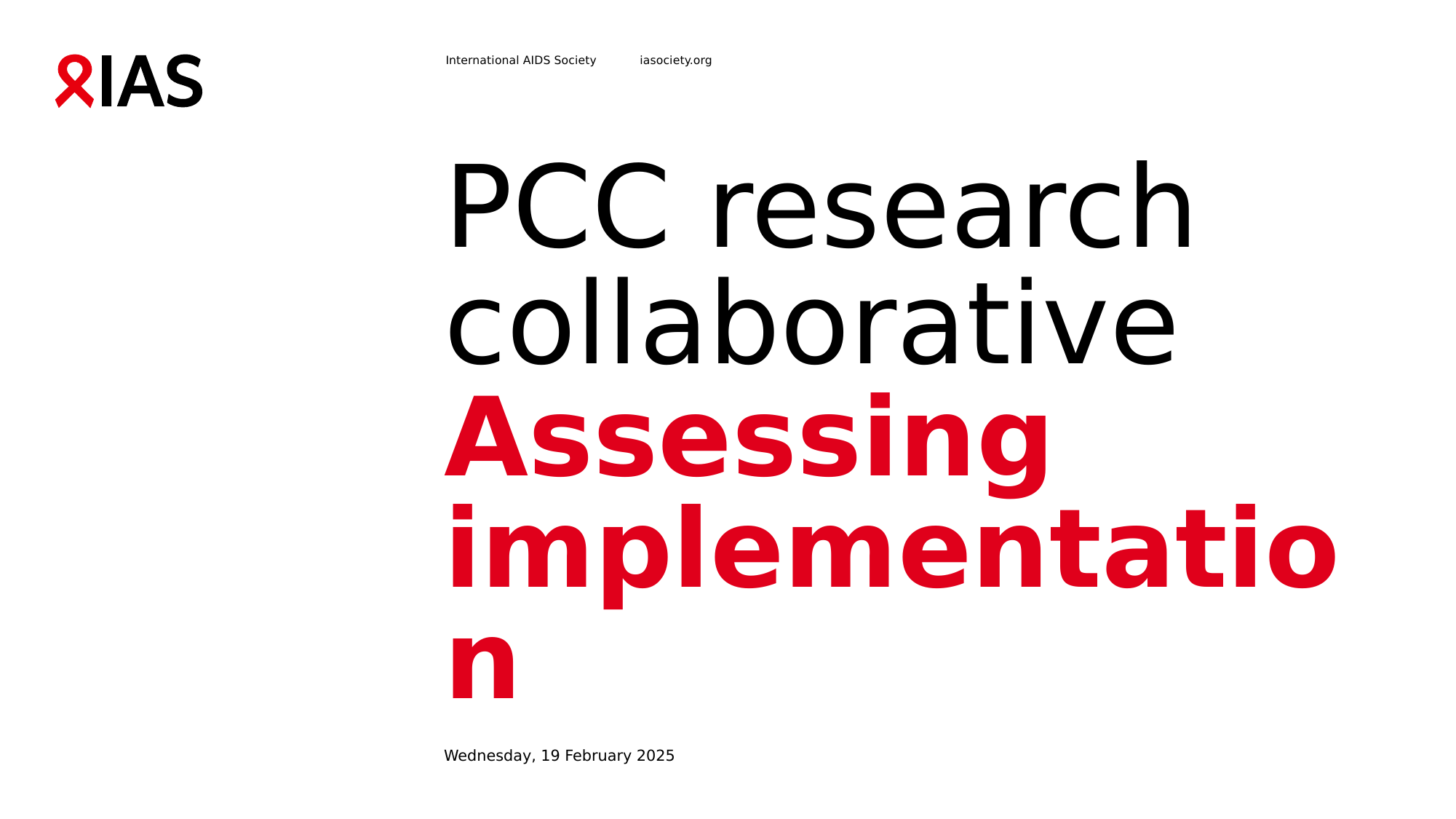

# PCC research collaborative Assessing implementation
Wednesday, 19 February 2025